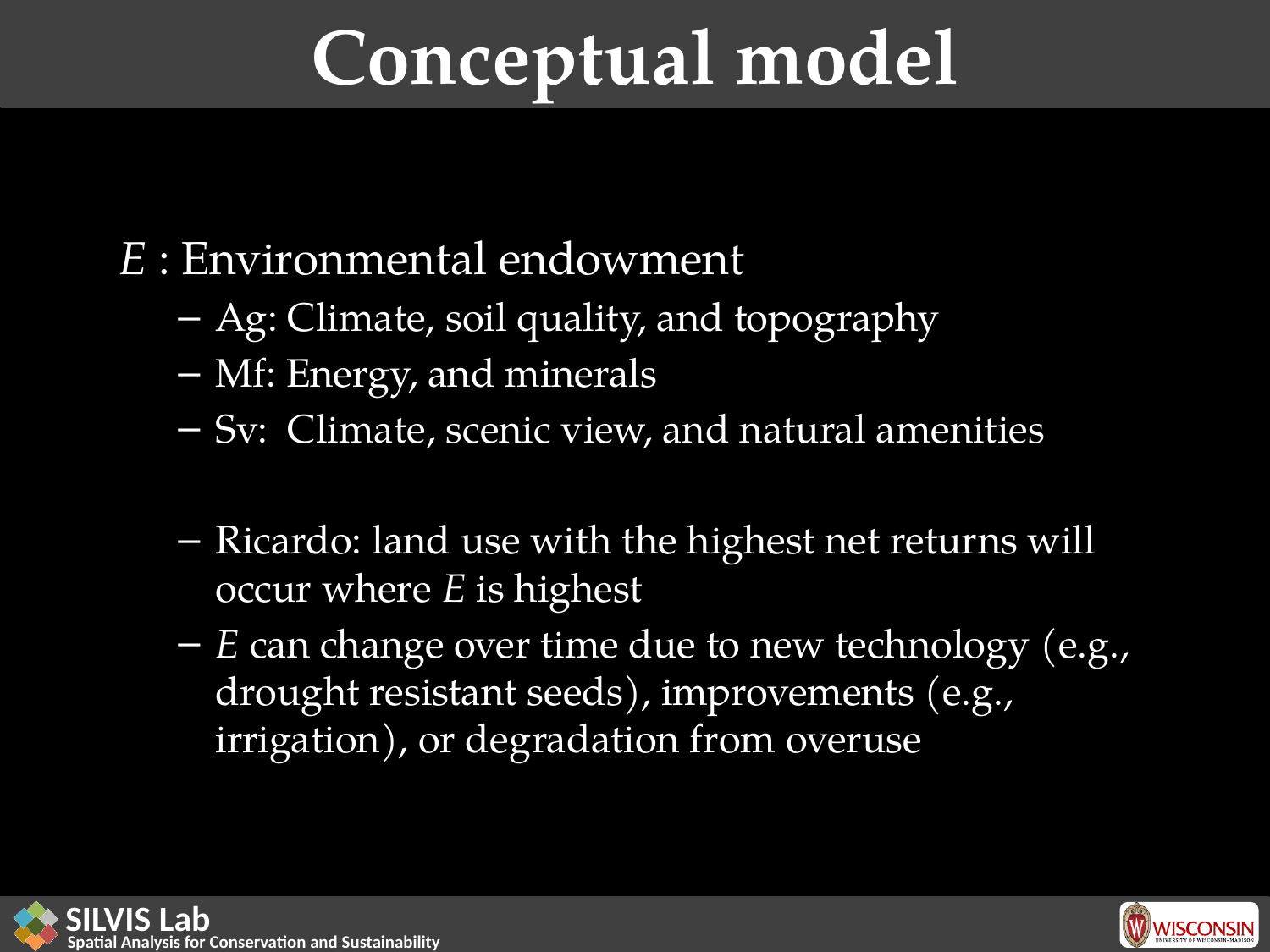

# Conceptual model
E : Environmental endowment
Ag: Climate, soil quality, and topography
Mf: Energy, and minerals
Sv:  Climate, scenic view, and natural amenities

Ricardo: land use with the highest net returns will occur where E is highest
E can change over time due to new technology (e.g., drought resistant seeds), improvements (e.g., irrigation), or degradation from overuse